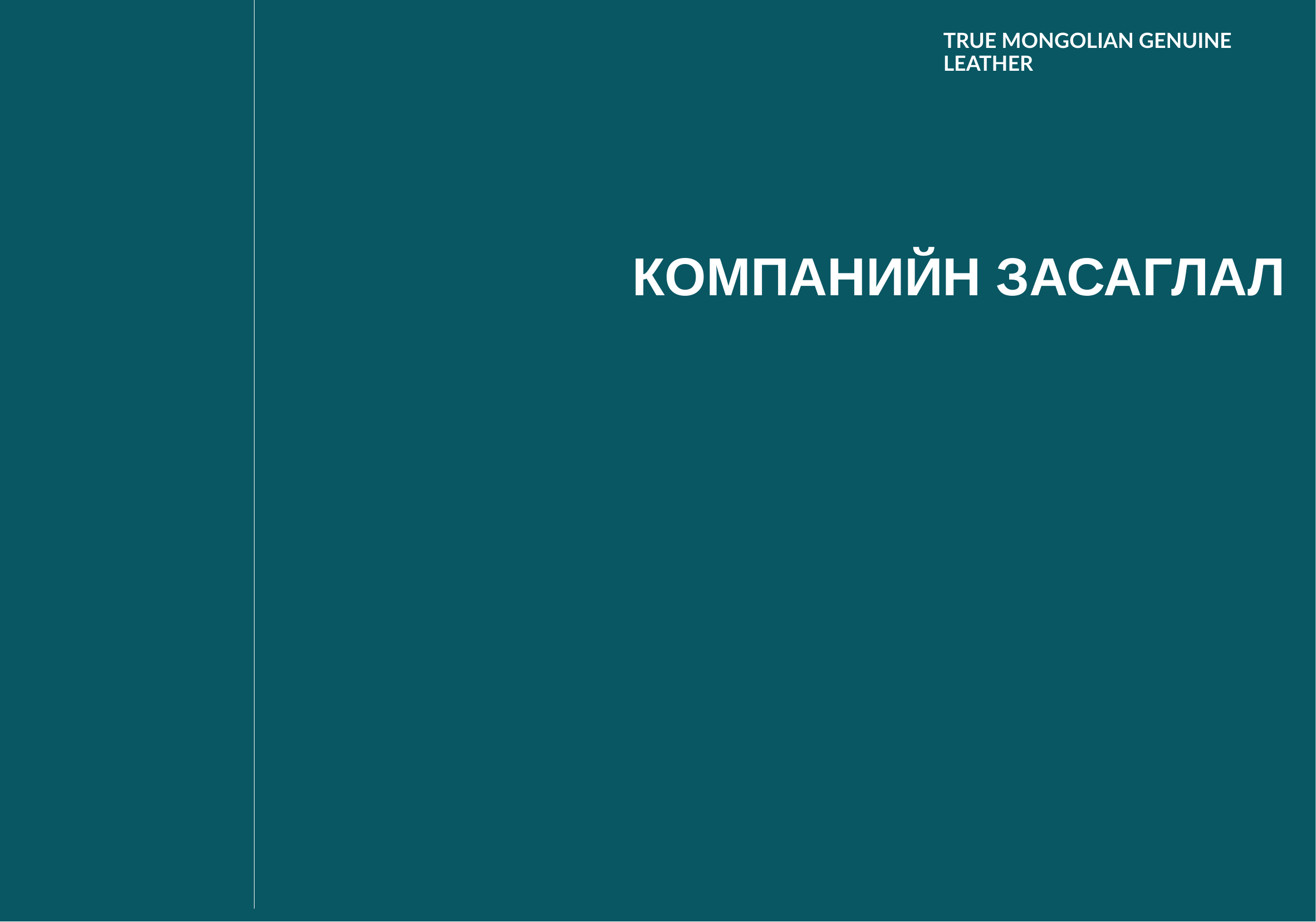

TRUE MONGOLIAN GENUINE LEATHER

# КОМПАНИЙН ЗАСАГЛАЛ